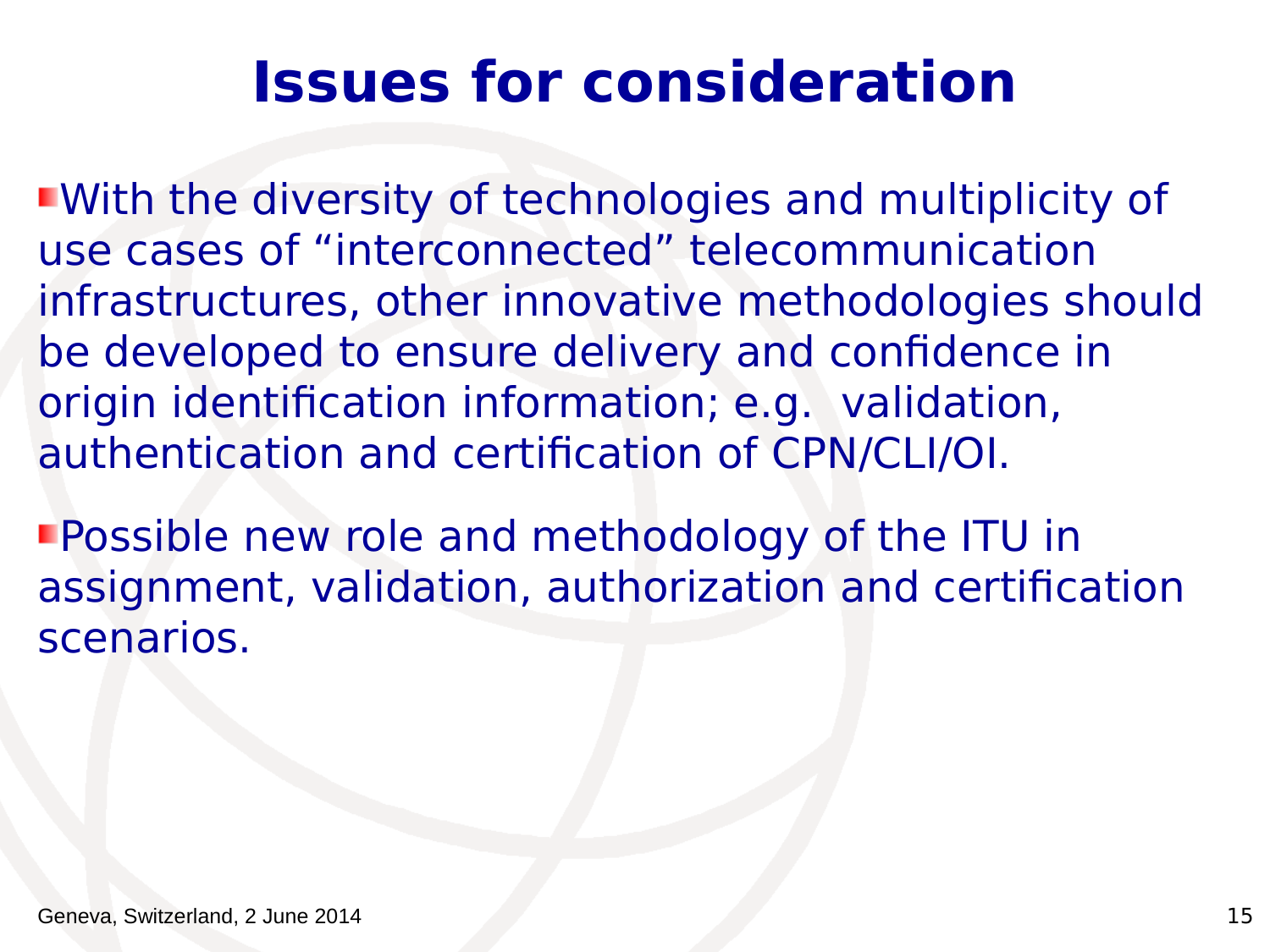

# Issues for consideration
With the diversity of technologies and multiplicity of use cases of “interconnected” telecommunication infrastructures, other innovative methodologies should be developed to ensure delivery and confidence in origin identification information; e.g.  validation, authentication and certification of CPN/CLI/OI.
Possible new role and methodology of the ITU in assignment, validation, authorization and certification scenarios.

Geneva, Switzerland, 2 June 2014
15